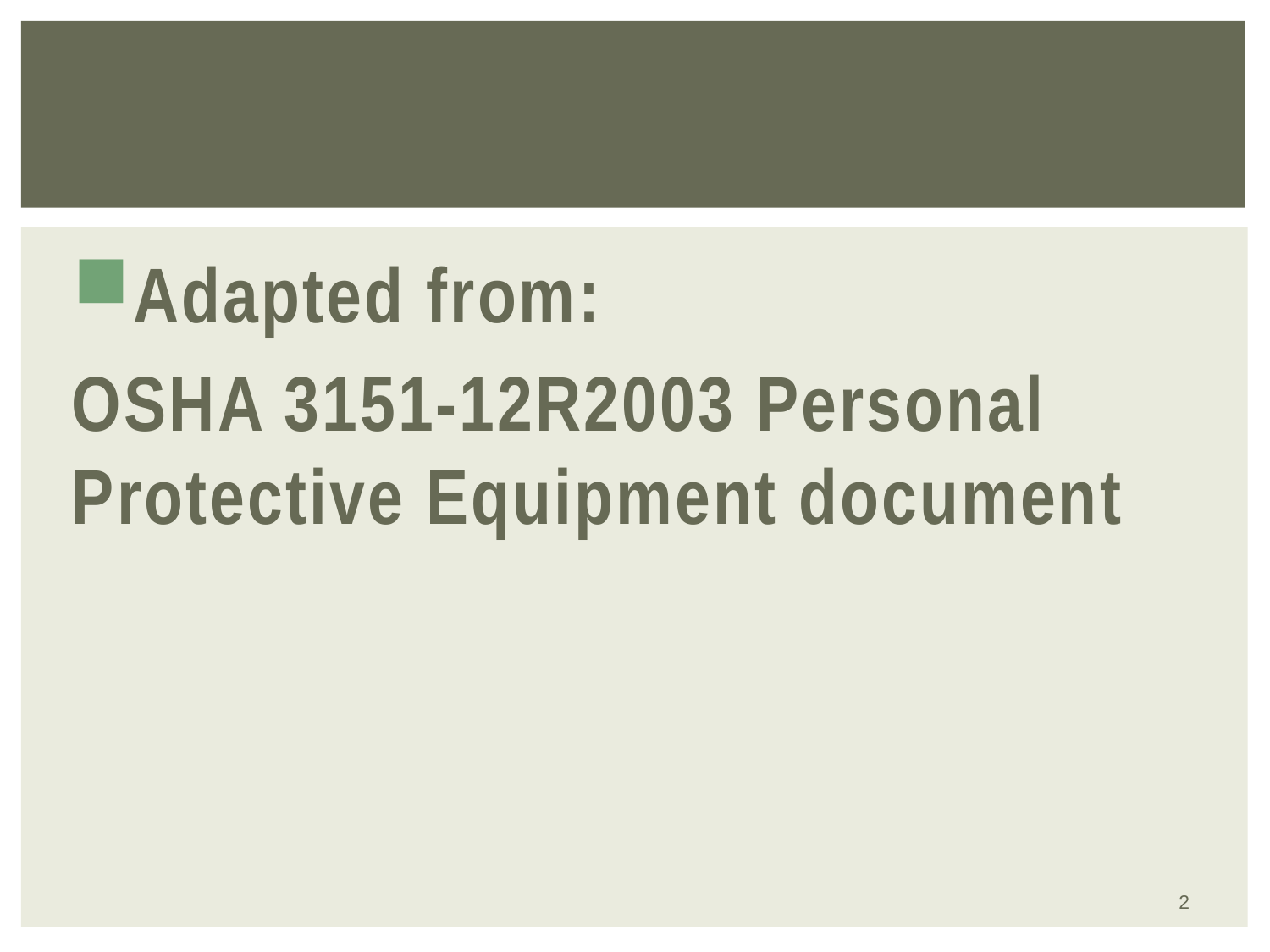

#
Adapted from:
OSHA 3151-12R2003 Personal Protective Equipment document

2